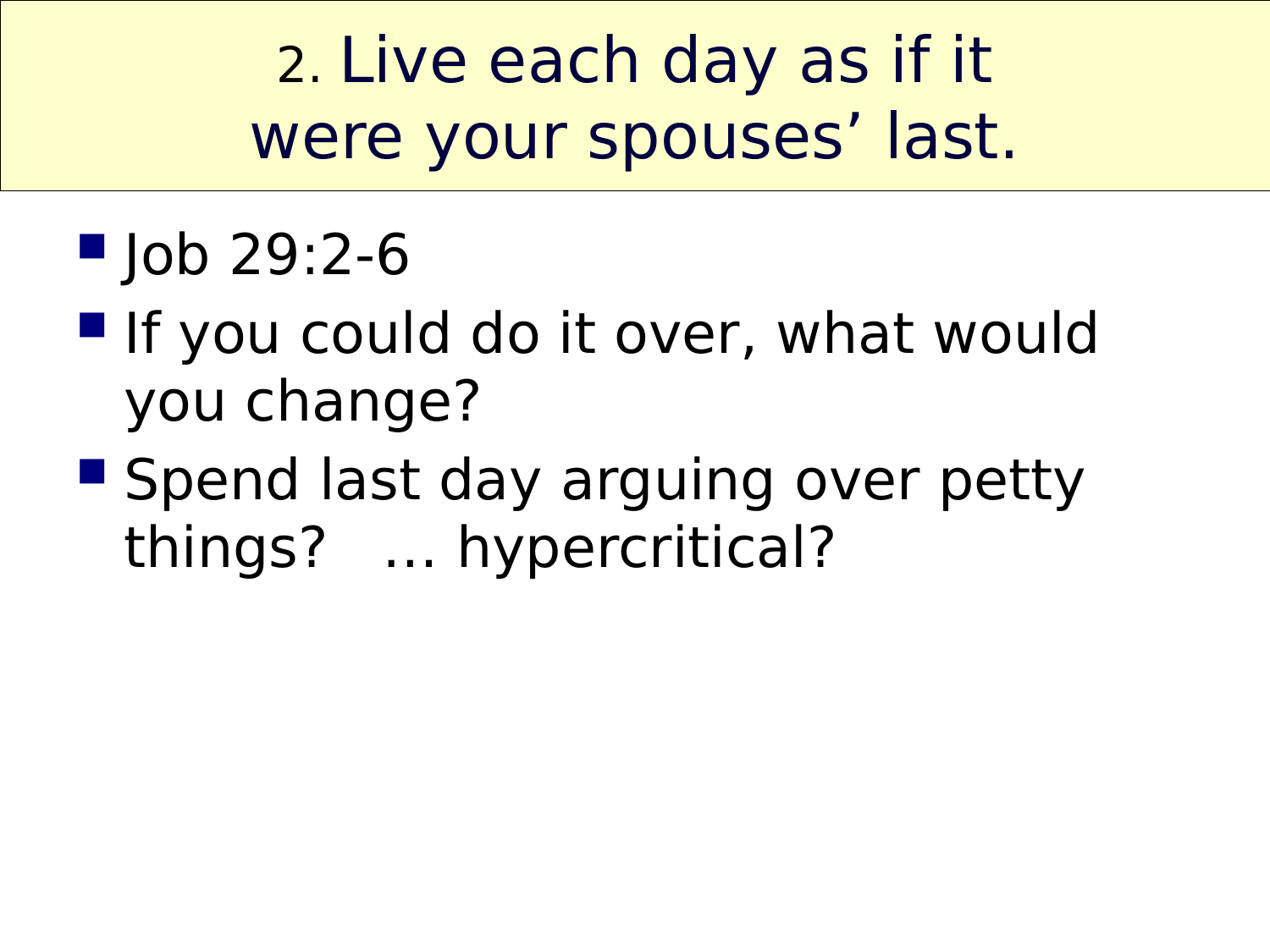

# 2. Live each day as if it were your spouses’ last.
Job 29:2-6
If you could do it over, what would you change?
Spend last day arguing over petty things?   … hypercritical?